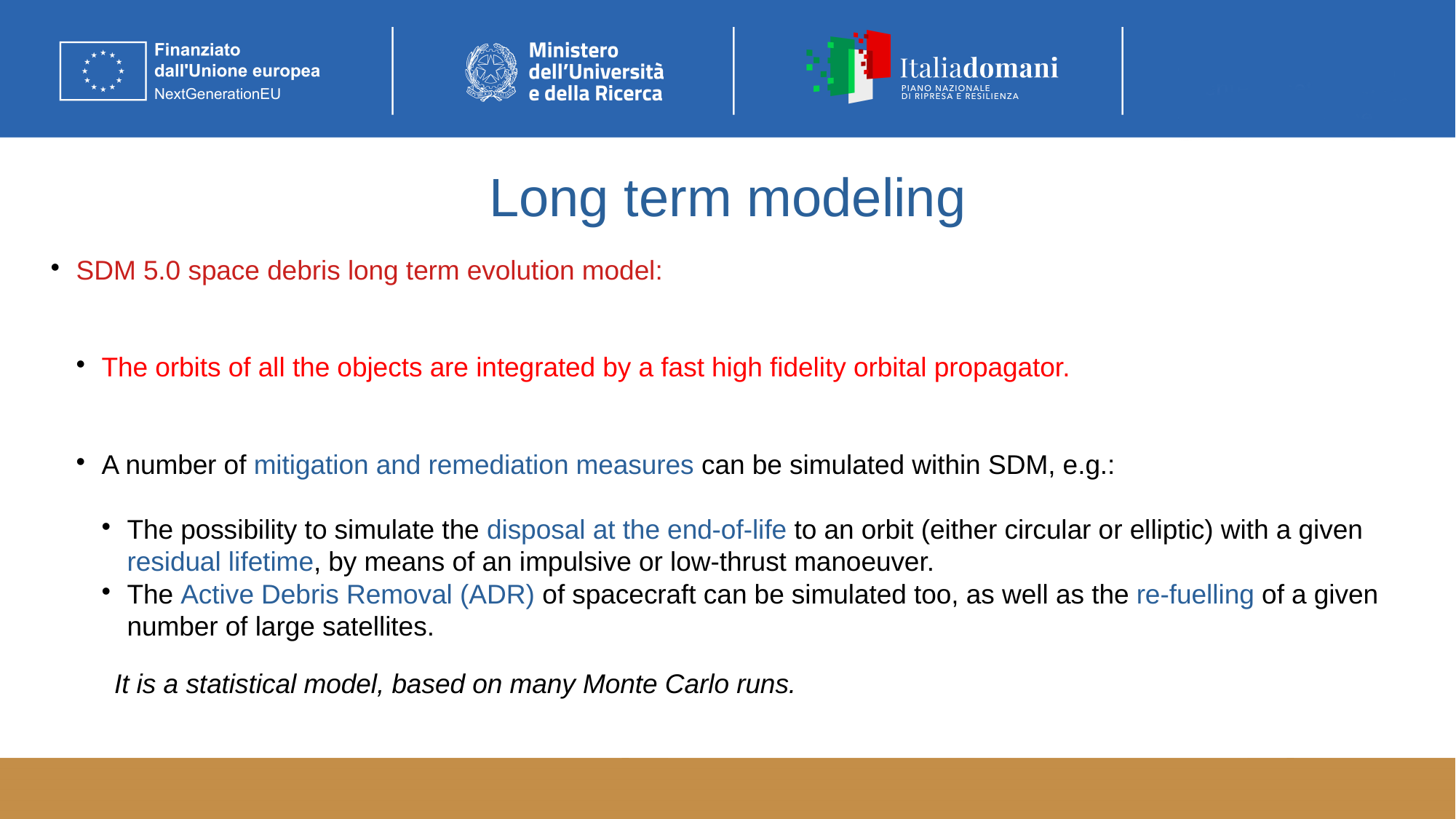

Long term modeling

SDM 5.0 space debris long term evolution model:

The orbits of all the objects are integrated by a fast high fidelity orbital propagator.

A number of mitigation and remediation measures can be simulated within SDM, e.g.:

The possibility to simulate the disposal at the end-of-life to an orbit (either circular or elliptic) with a given residual lifetime, by means of an impulsive or low-thrust manoeuver.
The Active Debris Removal (ADR) of spacecraft can be simulated too, as well as the re-fuelling of a given number of large satellites.

It is a statistical model, based on many Monte Carlo runs.